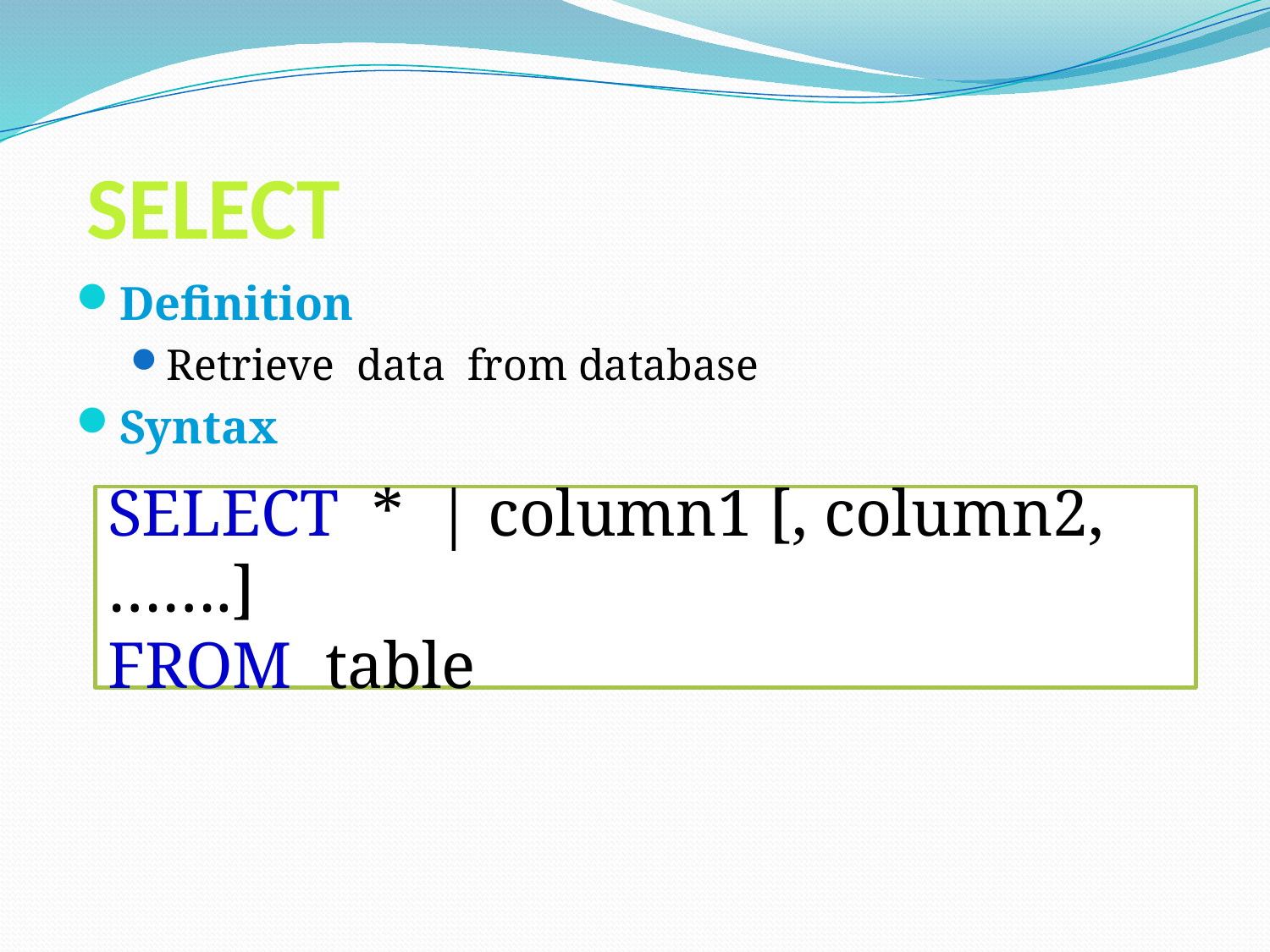

# SELECT
Definition
Retrieve  data  from database
Syntax
SELECT  *  | column1 [, column2, …….]
FROM  table